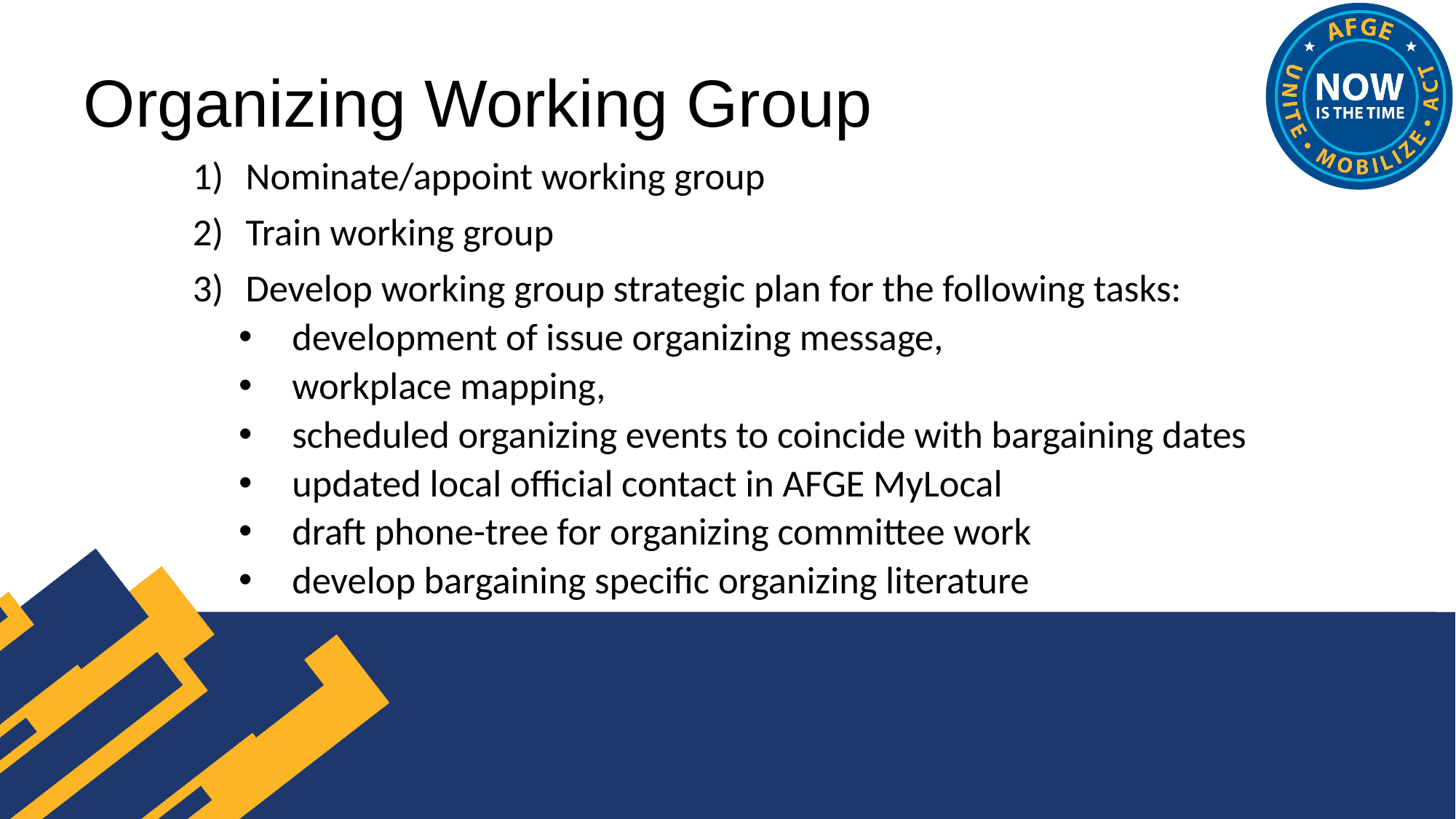

# Organizing Working Group
Nominate/appoint working group
Train working group
Develop working group strategic plan for the following tasks:
development of issue organizing message,
workplace mapping,
scheduled organizing events to coincide with bargaining dates
updated local official contact in AFGE MyLocal
draft phone-tree for organizing committee work
develop bargaining specific organizing literature